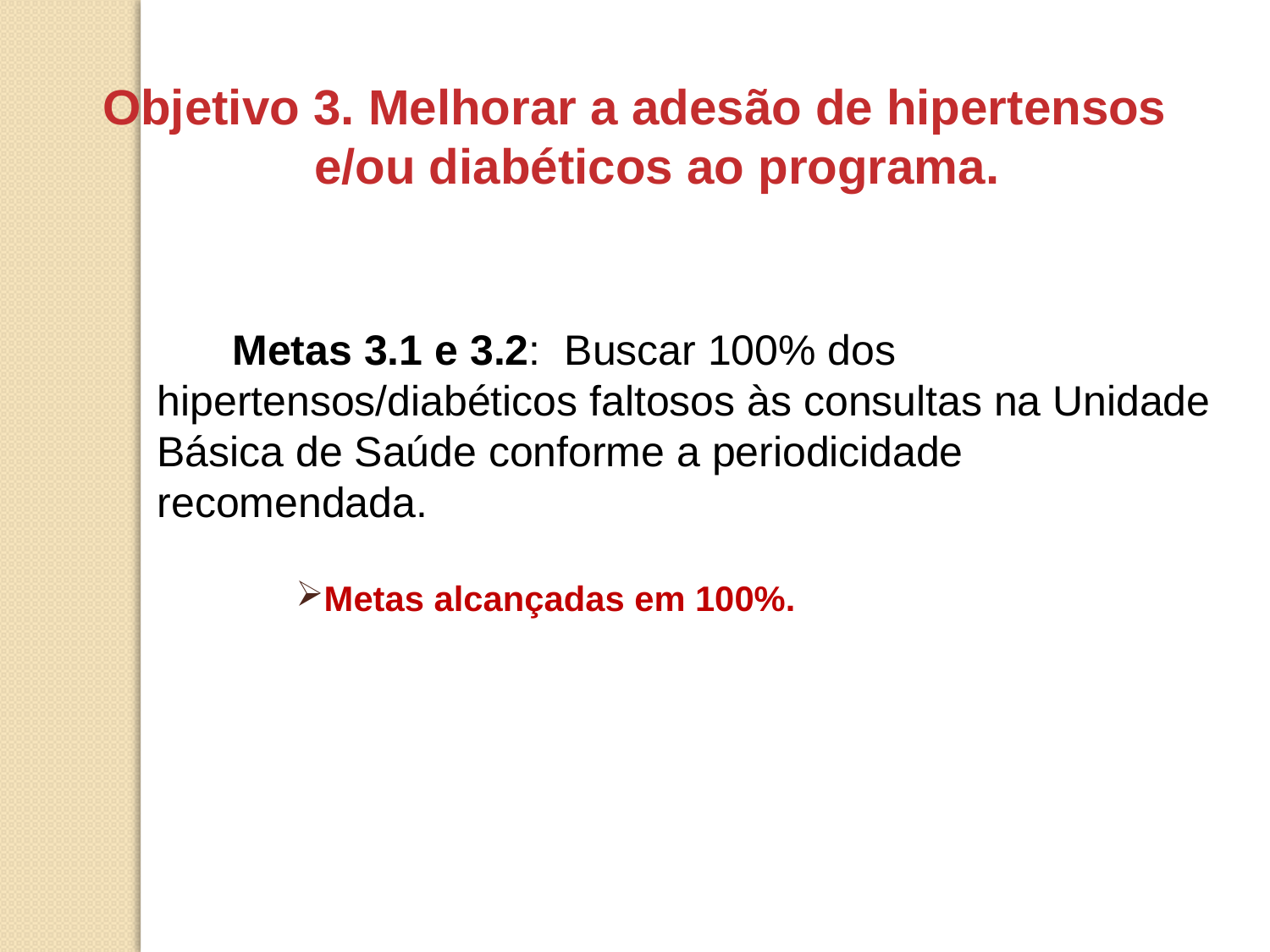

Objetivo 3. Melhorar a adesão de hipertensos e/ou diabéticos ao programa.

Metas 3.1 e 3.2:  Buscar 100% dos hipertensos/diabéticos faltosos às consultas na Unidade Básica de Saúde conforme a periodicidade recomendada.

Metas alcançadas em 100%.